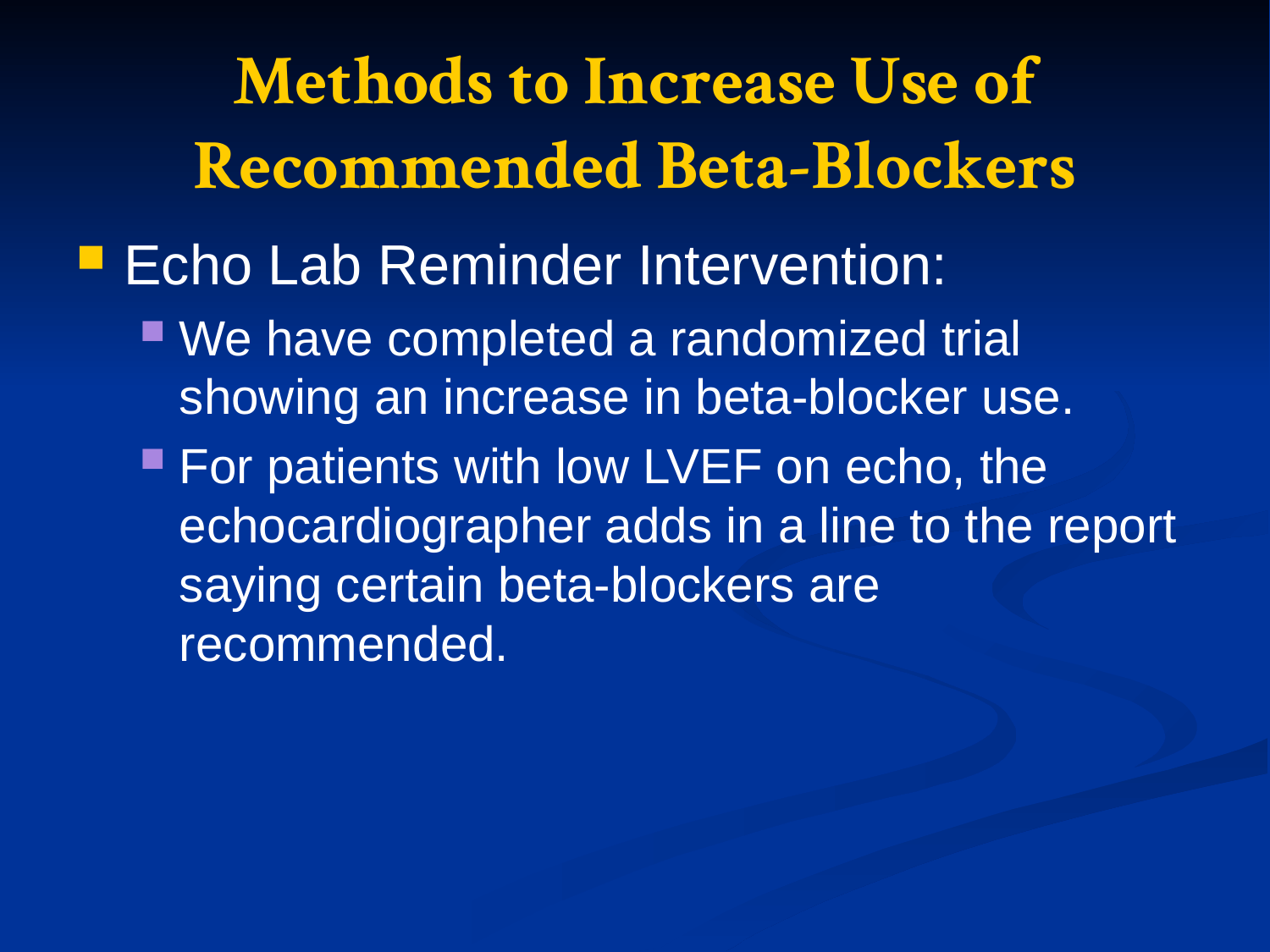

# Methods to Increase Use of Recommended Beta-Blockers
Echo Lab Reminder Intervention:
We have completed a randomized trial showing an increase in beta-blocker use.
For patients with low LVEF on echo, the echocardiographer adds in a line to the report saying certain beta-blockers are recommended.